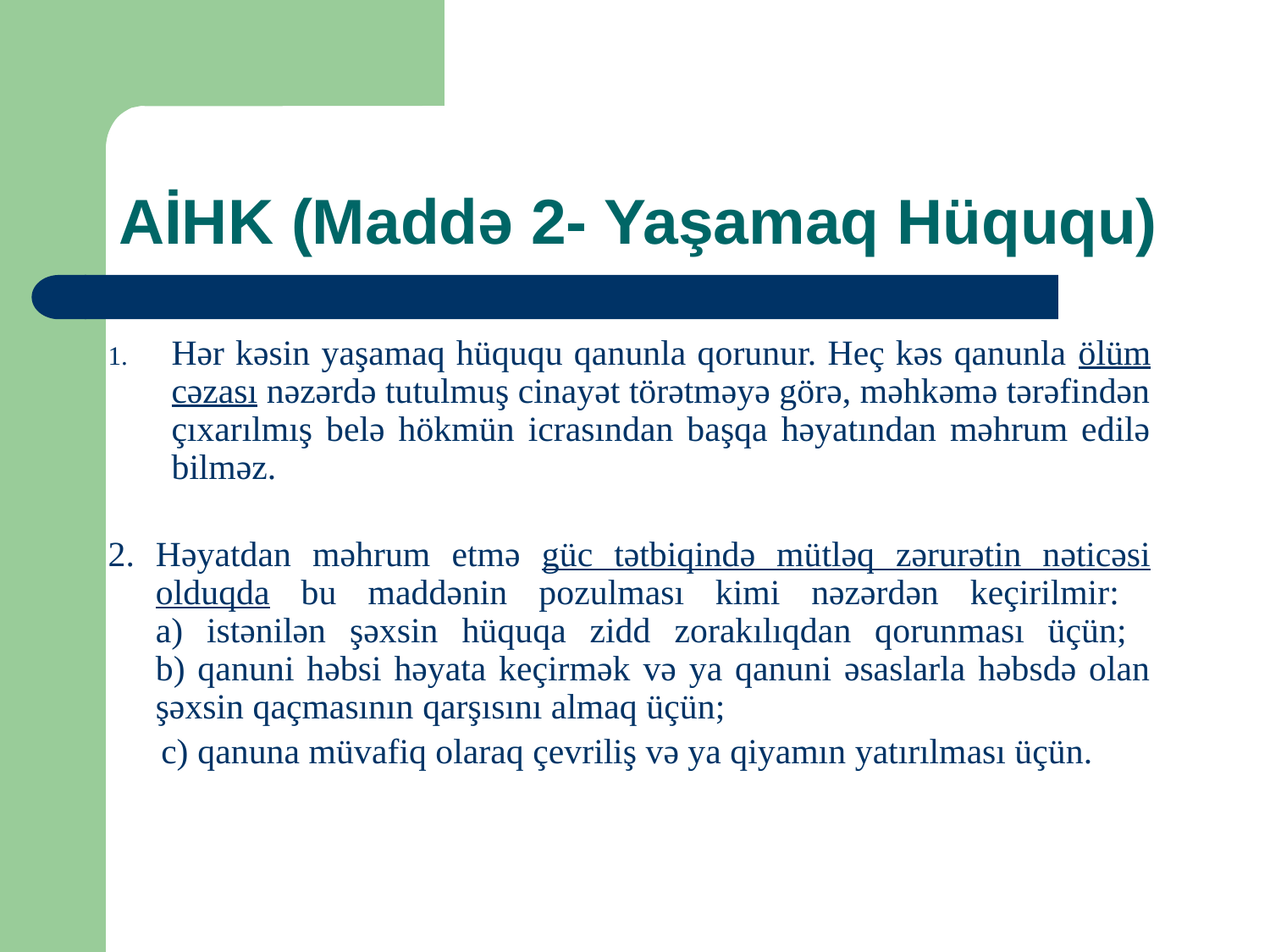

# AİHK (Maddə 2- Yaşamaq Hüququ)
Hər kəsin yaşamaq hüququ qanunla qorunur. Heç kəs qanunla ölüm cəzası nəzərdə tutulmuş cinayət törətməyə görə, məhkəmə tərəfindən çıxarılmış belə hökmün icrasından başqa həyatından məhrum edilə bilməz.
2. Həyatdan məhrum etmə güc tətbiqində mütləq zərurətin nəticəsi olduqda bu maddənin pozulması kimi nəzərdən keçirilmir:
a) istənilən şəxsin hüquqa zidd zorakılıqdan qorunması üçün;
b) qanuni həbsi həyata keçirmək və ya qanuni əsaslarla həbsdə olan şəxsin qaçmasının qarşısını almaq üçün;
      c) qanuna müvafiq olaraq çevriliş və ya qiyamın yatırılması üçün.